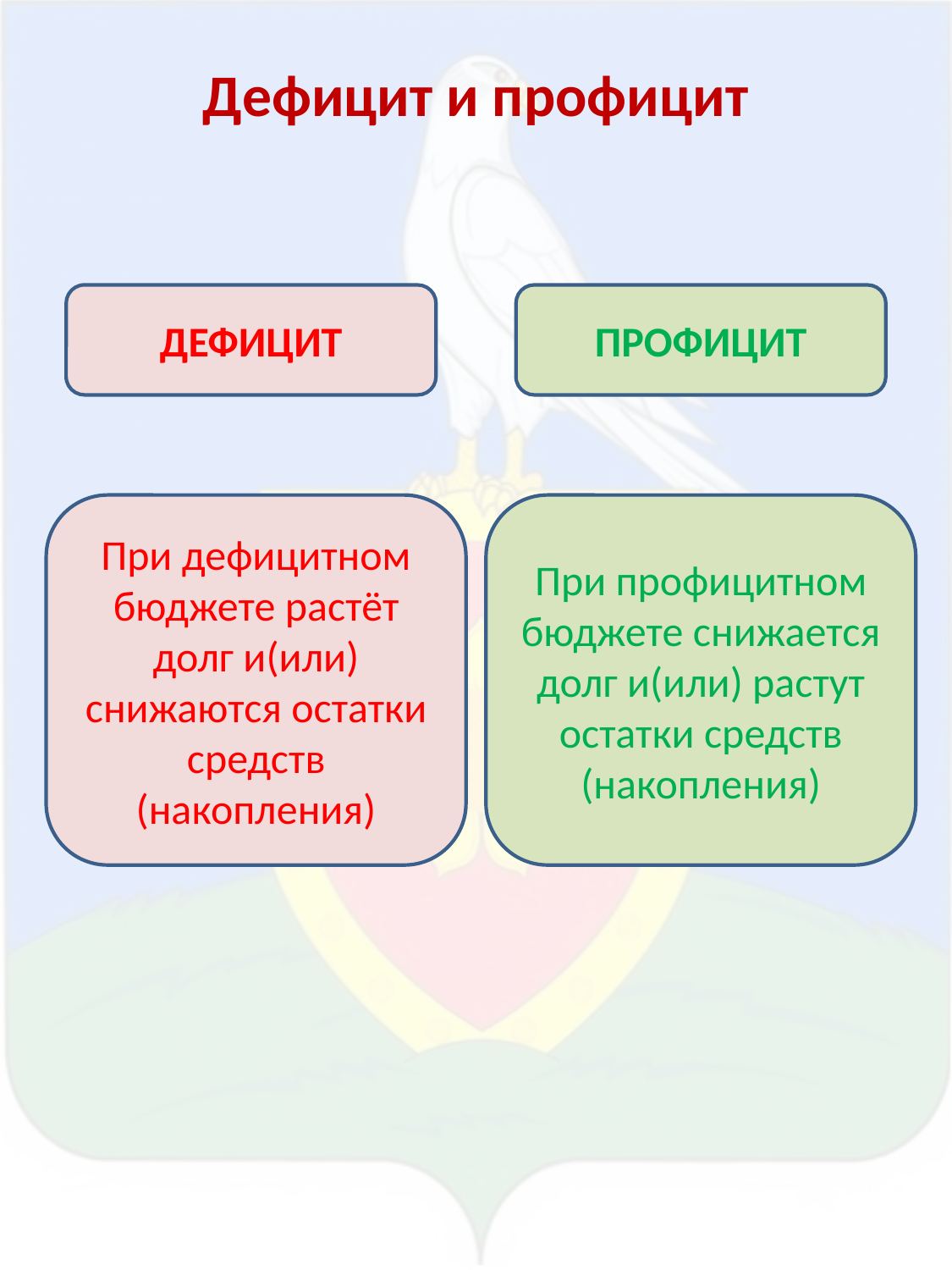

# Дефицит и профицит
ДЕФИЦИТ
ПРОФИЦИТ
При дефицитном бюджете растёт долг и(или) снижаются остатки средств (накопления)
При профицитном бюджете снижается долг и(или) растут остатки средств (накопления)